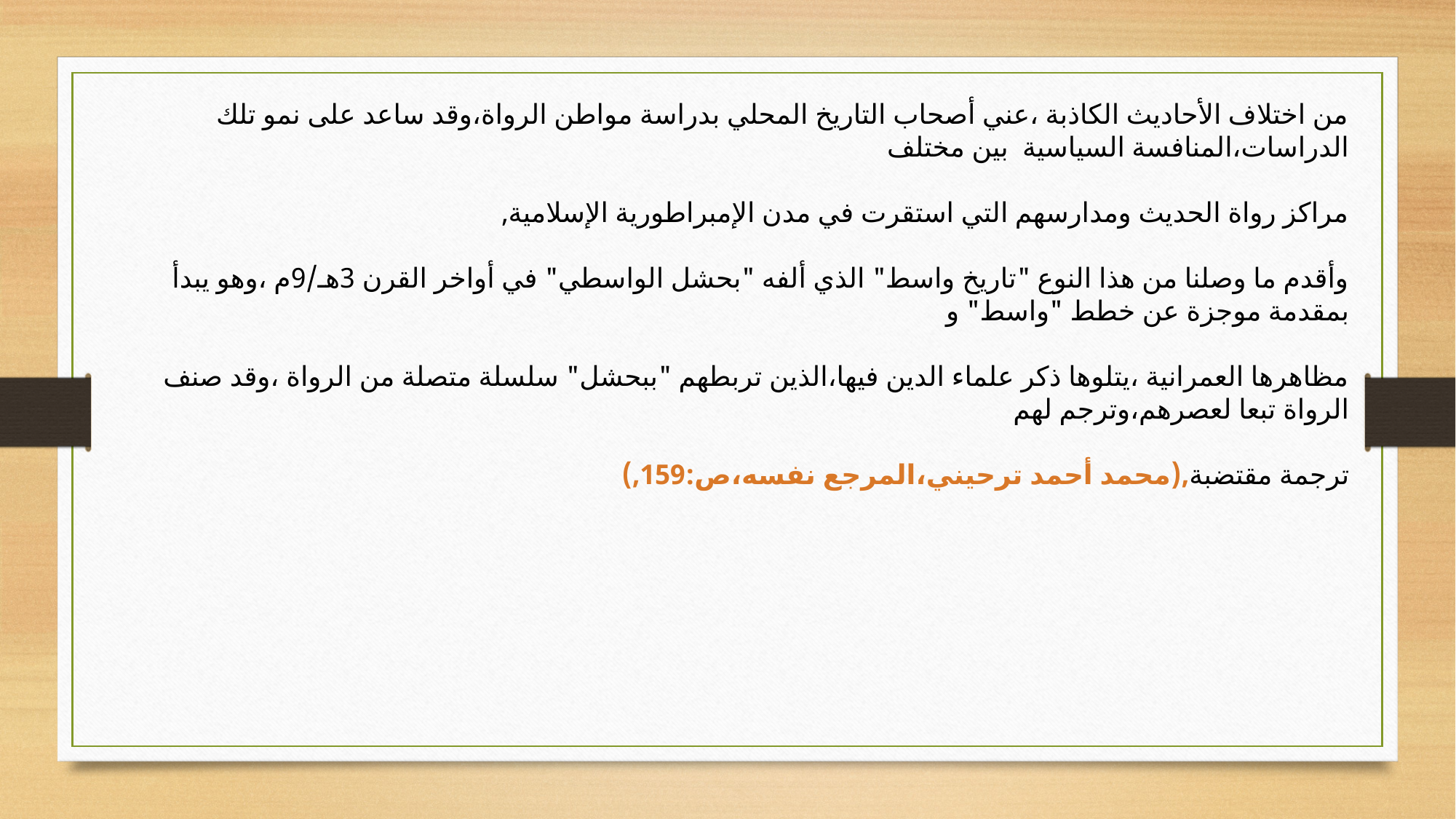

من اختلاف الأحاديث الكاذبة ،عني أصحاب التاريخ المحلي بدراسة مواطن الرواة،وقد ساعد على نمو تلك الدراسات،المنافسة السياسية  بين مختلف

مراكز رواة الحديث ومدارسهم التي استقرت في مدن الإمبراطورية الإسلامية,

وأقدم ما وصلنا من هذا النوع "تاريخ واسط" الذي ألفه "بحشل الواسطي" في أواخر القرن 3هـ/9م ،وهو يبدأ بمقدمة موجزة عن خطط "واسط" و

مظاهرها العمرانية ،يتلوها ذكر علماء الدين فيها،الذين تربطهم "ببحشل" سلسلة متصلة من الرواة ،وقد صنف الرواة تبعا لعصرهم،وترجم لهم

ترجمة مقتضبة,(محمد أحمد ترحيني،المرجع نفسه،ص:159,)